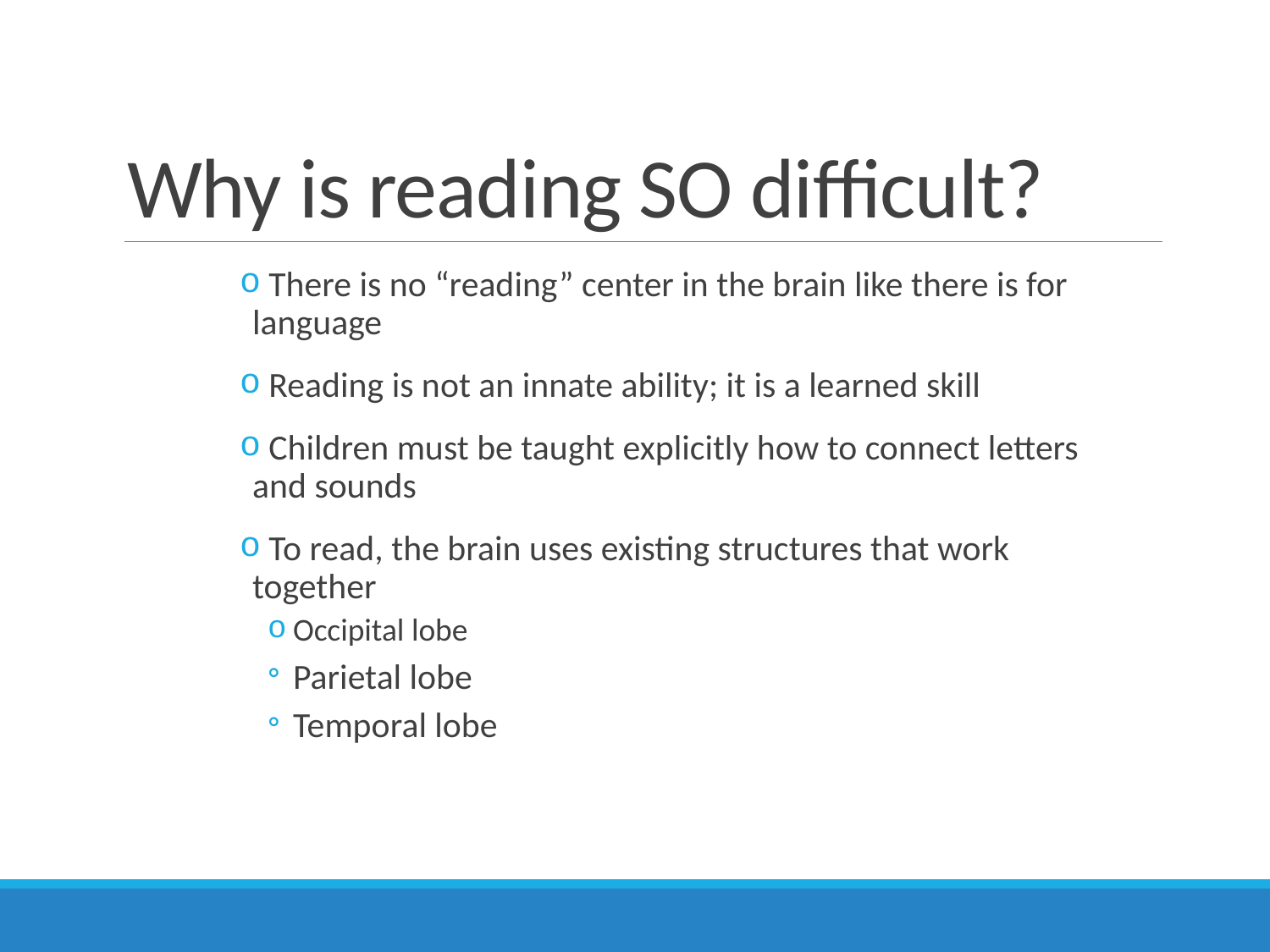

# Why is reading SO difficult?
 There is no “reading” center in the brain like there is for language
 Reading is not an innate ability; it is a learned skill
 Children must be taught explicitly how to connect letters and sounds
 To read, the brain uses existing structures that work together
Occipital lobe
Parietal lobe
Temporal lobe